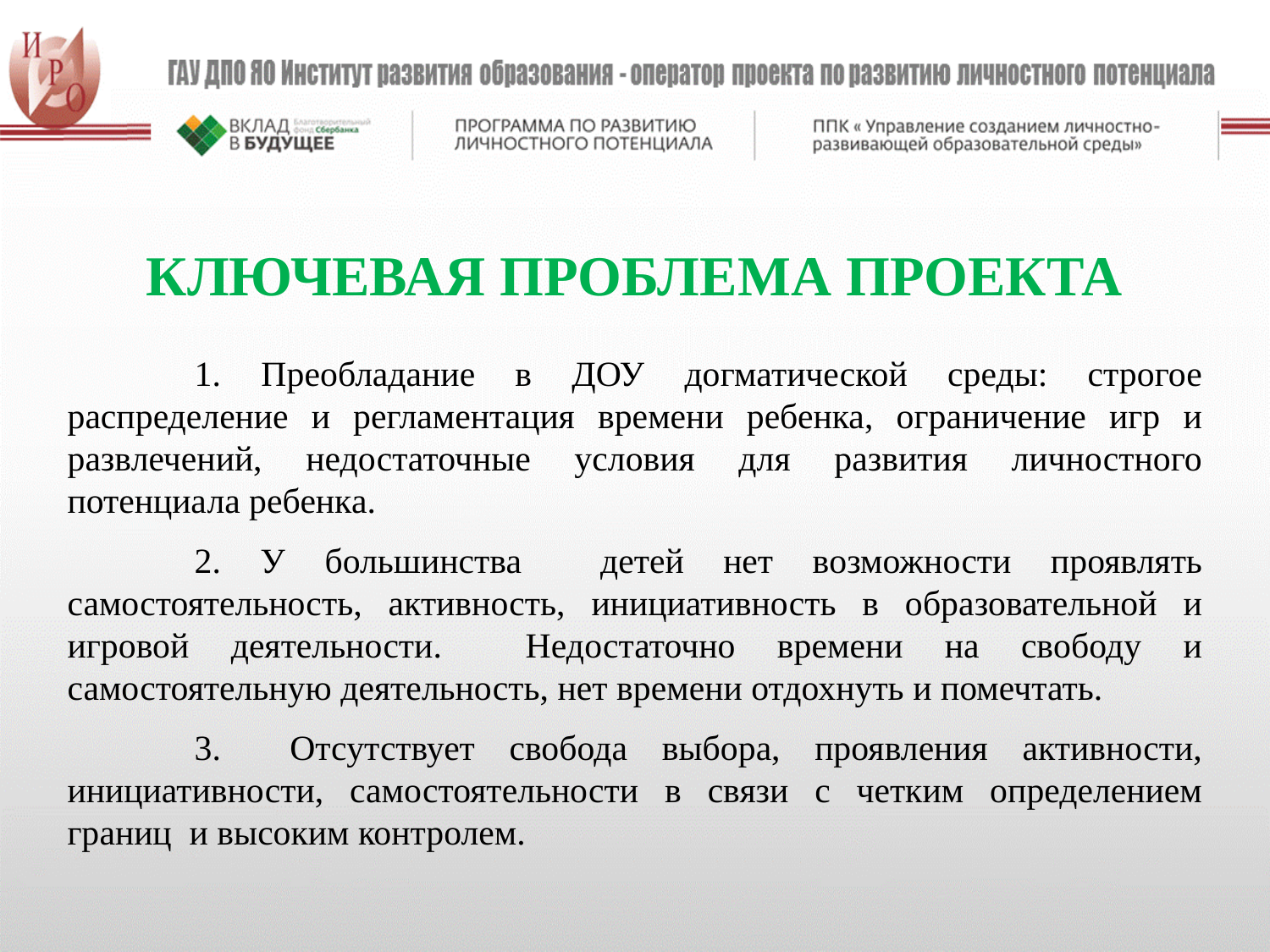

КЛЮЧЕВАЯ ПРОБЛЕМА ПРОЕКТА

	1. Преобладание в ДОУ догматической среды: строгое распределение и регламентация времени ребенка, ограничение игр и развлечений, недостаточные условия для развития личностного потенциала ребенка.
	2. У большинства  детей нет возможности проявлять самостоятельность, активность, инициативность в образовательной и игровой деятельности.  Недостаточно времени на свободу и самостоятельную деятельность, нет времени отдохнуть и помечтать.
	3.  Отсутствует свобода выбора, проявления активности, инициативности, самостоятельности в связи с четким определением границ  и высоким контролем.